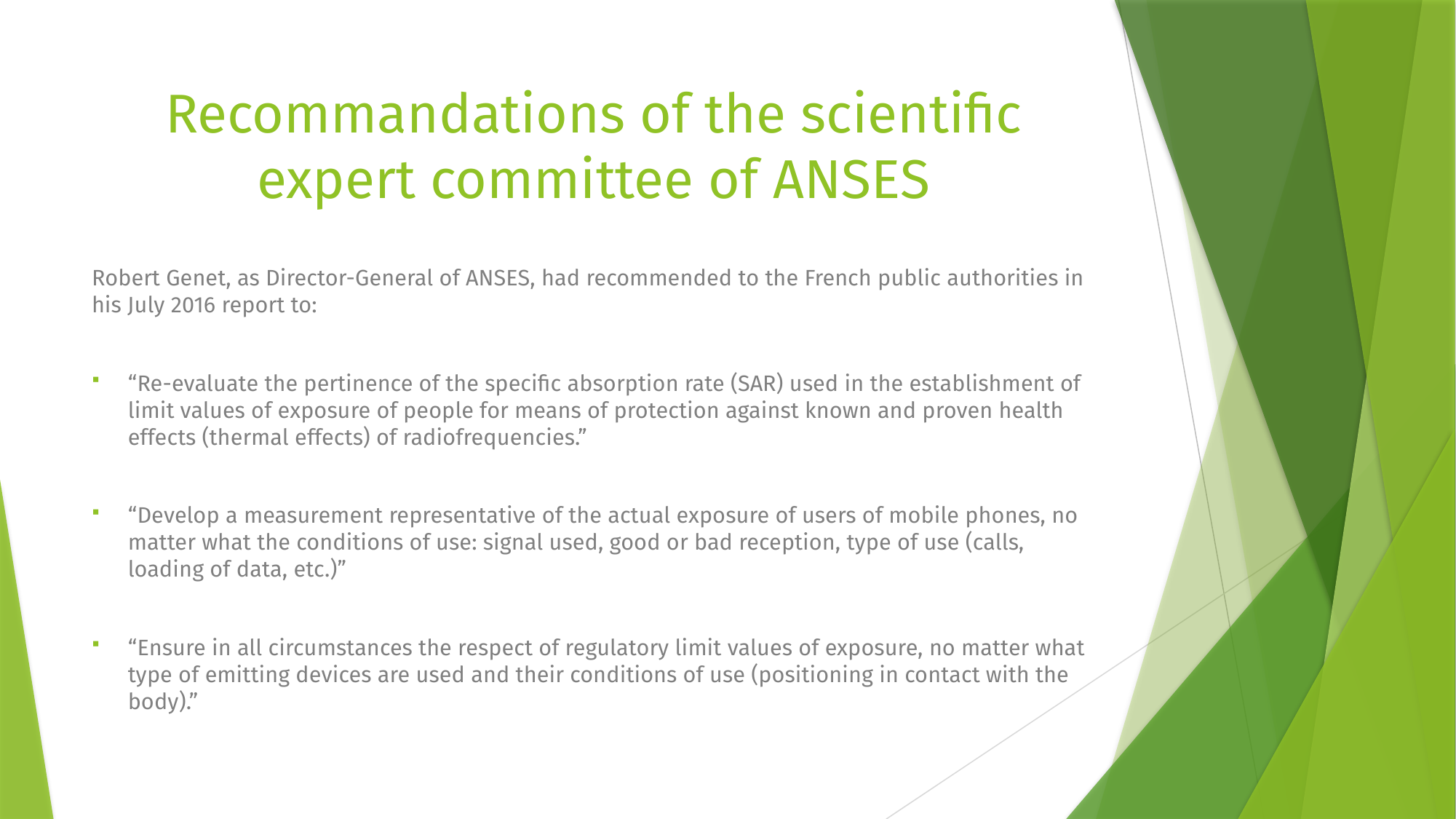

# Recommandations of the scientific expert committee of ANSES
Robert Genet, as Director-General of ANSES, had recommended to the French public authorities in his July 2016 report to:

“Re-evaluate the pertinence of the specific absorption rate (SAR) used in the establishment of limit values of exposure of people for means of protection against known and proven health effects (thermal effects) of radiofrequencies.”

“Develop a measurement representative of the actual exposure of users of mobile phones, no matter what the conditions of use: signal used, good or bad reception, type of use (calls, loading of data, etc.)”

“Ensure in all circumstances the respect of regulatory limit values of exposure, no matter what type of emitting devices are used and their conditions of use (positioning in contact with the body).”